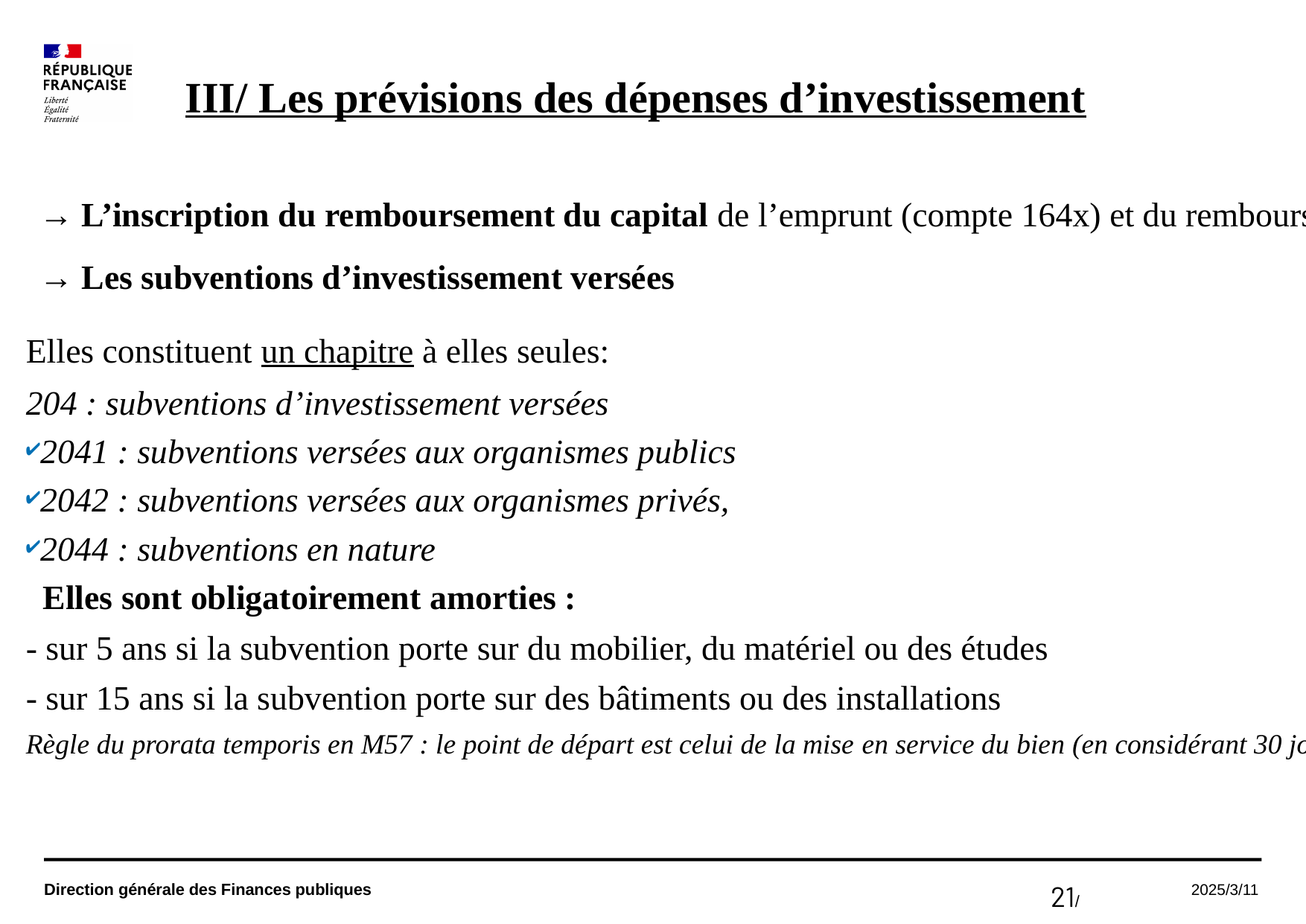

III/ Les prévisions des dépenses d’investissement
→ L’inscription du remboursement du capital de l’emprunt (compte 164x) et du remboursement des cautions (compte 165)
→ Les subventions d’investissement versées
Elles constituent un chapitre à elles seules:
204 : subventions d’investissement versées
2041 : subventions versées aux organismes publics
2042 : subventions versées aux organismes privés,
2044 : subventions en nature
  Elles sont obligatoirement amorties :
- sur 5 ans si la subvention porte sur du mobilier, du matériel ou des études
- sur 15 ans si la subvention porte sur des bâtiments ou des installations
Règle du prorata temporis en M57 : le point de départ est celui de la mise en service du bien (en considérant 30 jour par mois).